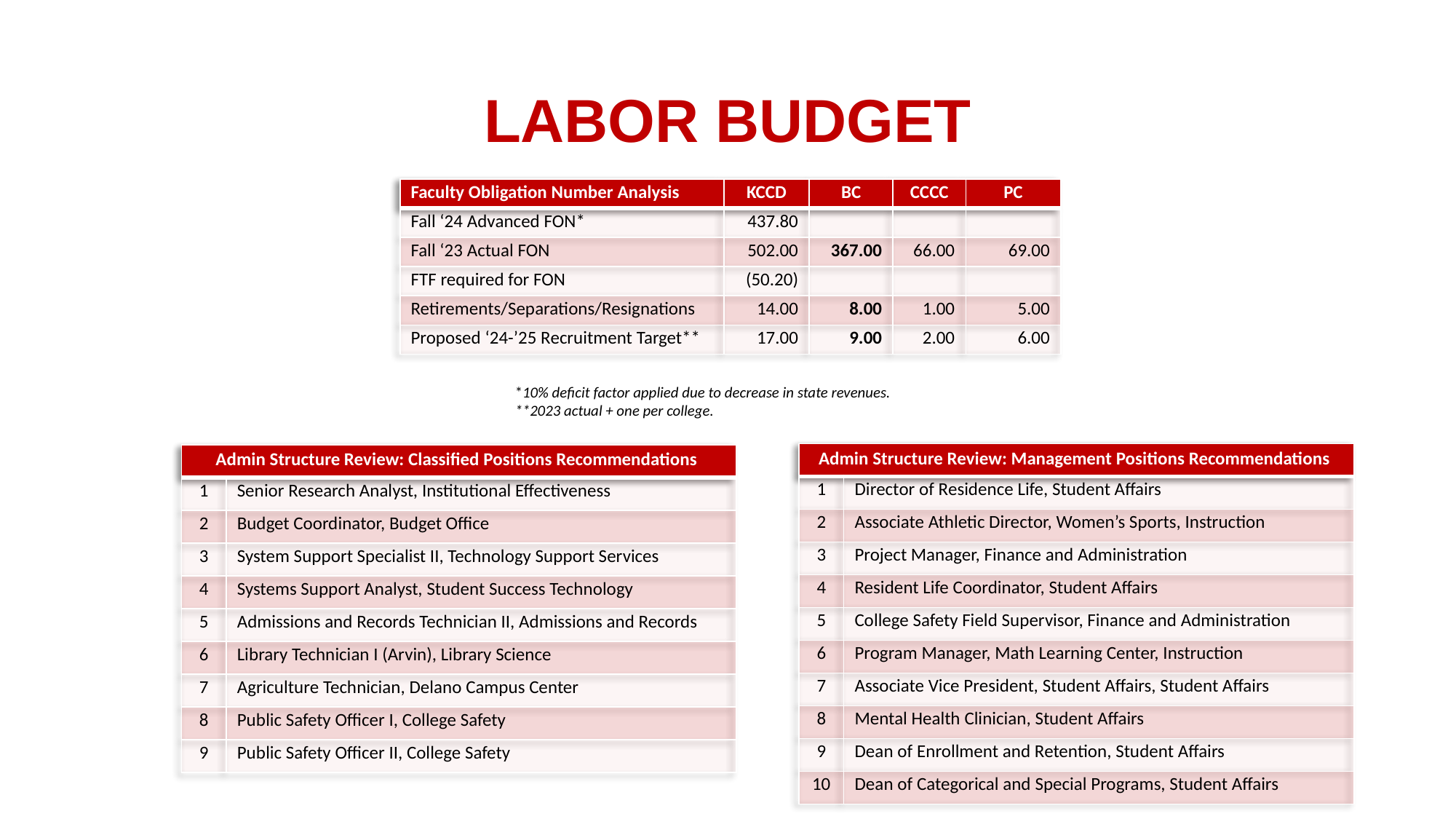

# Labor Budget
| Faculty Obligation Number Analysis | KCCD | BC | CCCC | PC |
| --- | --- | --- | --- | --- |
| Fall ‘24 Advanced FON\* | 437.80 |  |  |  |
| Fall ‘23 Actual FON | 502.00 | 367.00 | 66.00 | 69.00 |
| FTF required for FON | (50.20) |  |  |  |
| Retirements/Separations/Resignations | 14.00 | 8.00 | 1.00 | 5.00 |
| Proposed ‘24-’25 Recruitment Target\*\* | 17.00 | 9.00 | 2.00 | 6.00 |
*10% deficit factor applied due to decrease in state revenues.
**2023 actual + one per college.
| Admin Structure Review: Management Positions Recommendations | Management Positions Recommendations |
| --- | --- |
| 1 | Director of Residence Life, Student Affairs |
| 2 | Associate Athletic Director, Women’s Sports, Instruction |
| 3 | Project Manager, Finance and Administration |
| 4 | Resident Life Coordinator, Student Affairs |
| 5 | College Safety Field Supervisor, Finance and Administration |
| 6 | Program Manager, Math Learning Center, Instruction |
| 7 | Associate Vice President, Student Affairs, Student Affairs |
| 8 | Mental Health Clinician, Student Affairs |
| 9 | Dean of Enrollment and Retention, Student Affairs |
| 10 | Dean of Categorical and Special Programs, Student Affairs |
| Admin Structure Review: Classified Positions Recommendations | Classified Positions Recommendations |
| --- | --- |
| 1 | Senior Research Analyst, Institutional Effectiveness |
| 2 | Budget Coordinator, Budget Office |
| 3 | System Support Specialist II, Technology Support Services |
| 4 | Systems Support Analyst, Student Success Technology |
| 5 | Admissions and Records Technician II, Admissions and Records |
| 6 | Library Technician I (Arvin), Library Science |
| 7 | Agriculture Technician, Delano Campus Center |
| 8 | Public Safety Officer I, College Safety |
| 9 | Public Safety Officer II, College Safety |